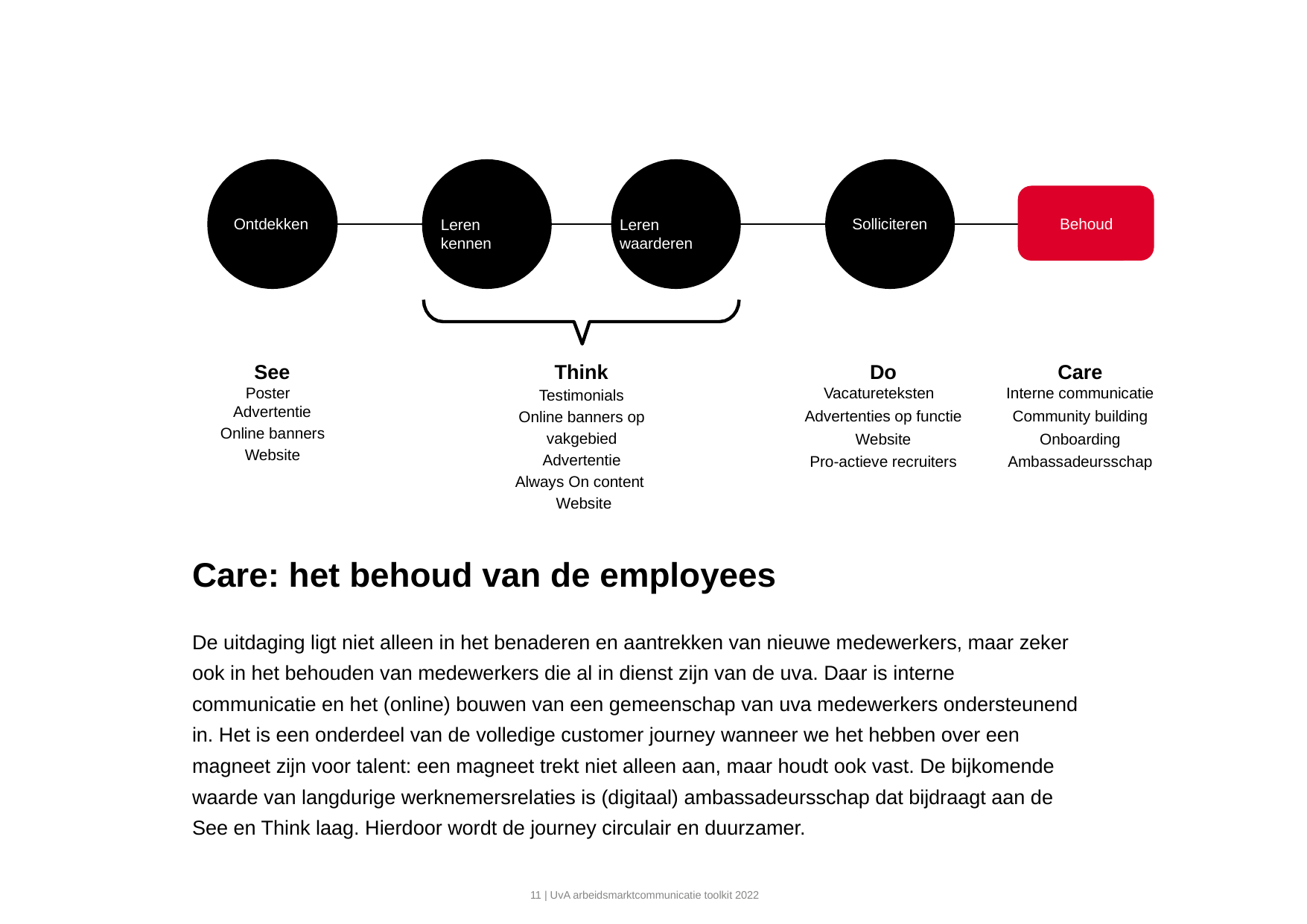

Ontdekken
Leren kennen
Leren waarderen
Solliciteren
Behoud

See
Poster  
Advertentie
Online banners
Website
Think
Testimonials
Online banners op vakgebied
Advertentie
Always On content 
 Website
Do
Vacatureteksten
Advertenties op functie
Website
Pro-actieve recruiters
Care
Interne communicatie
Community building
Onboarding
Ambassadeursschap
Care: het behoud van de employees
De uitdaging ligt niet alleen in het benaderen en aantrekken van nieuwe medewerkers, maar zeker ook in het behouden van medewerkers die al in dienst zijn van de uva. Daar is interne communicatie en het (online) bouwen van een gemeenschap van uva medewerkers ondersteunend in. Het is een onderdeel van de volledige customer journey wanneer we het hebben over een magneet zijn voor talent: een magneet trekt niet alleen aan, maar houdt ook vast. De bijkomende waarde van langdurige werknemersrelaties is (digitaal) ambassadeursschap dat bijdraagt aan de See en Think laag. Hierdoor wordt de journey circulair en duurzamer.
11 | UvA arbeidsmarktcommunicatie toolkit 2022